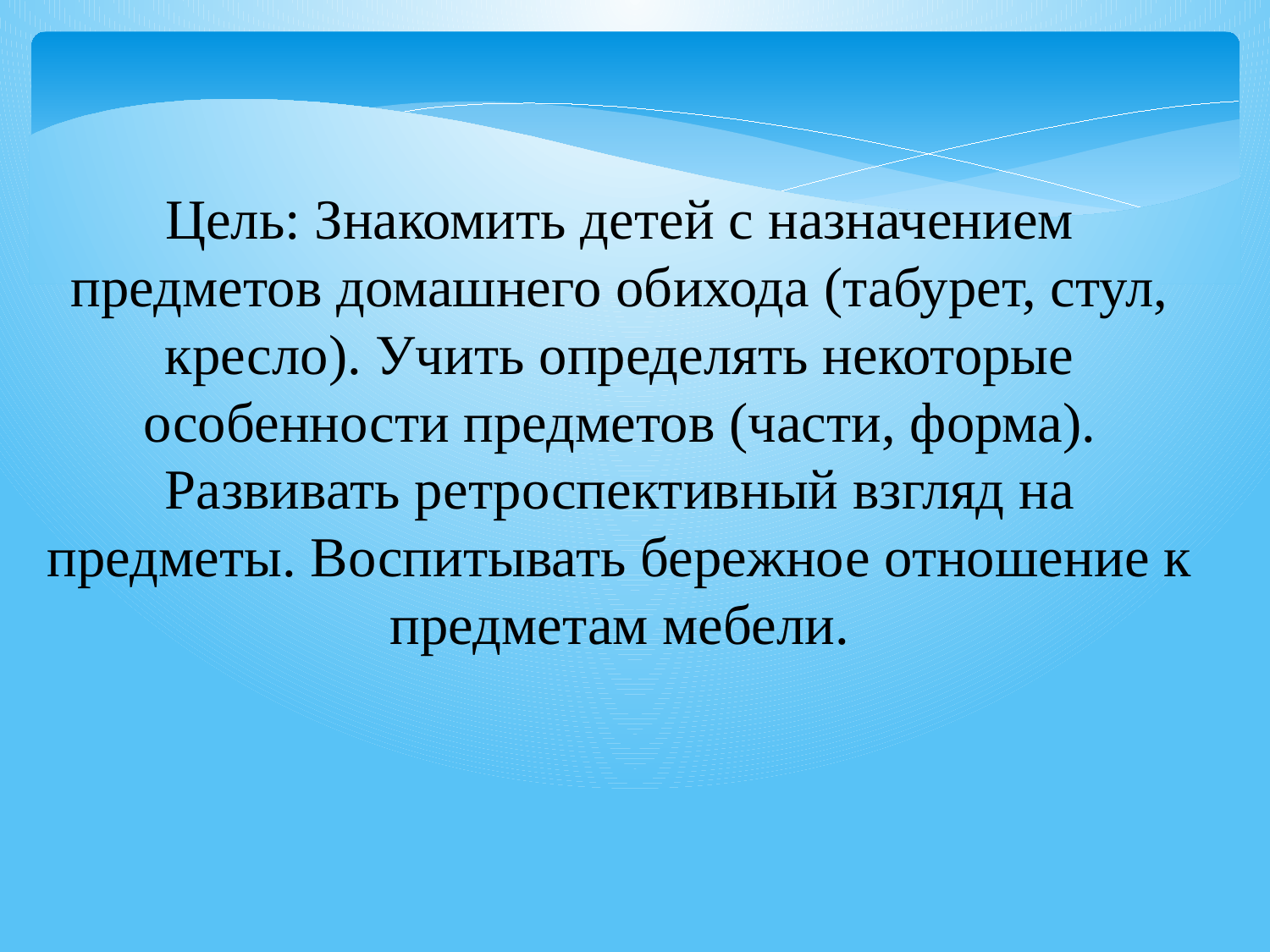

Цель: Знакомить детей с назначением предметов домашнего обихода (табурет, стул, кресло). Учить определять некоторые особенности предметов (части, форма). Развивать ретроспективный взгляд на предметы. Воспитывать бережное отношение к предметам мебели.